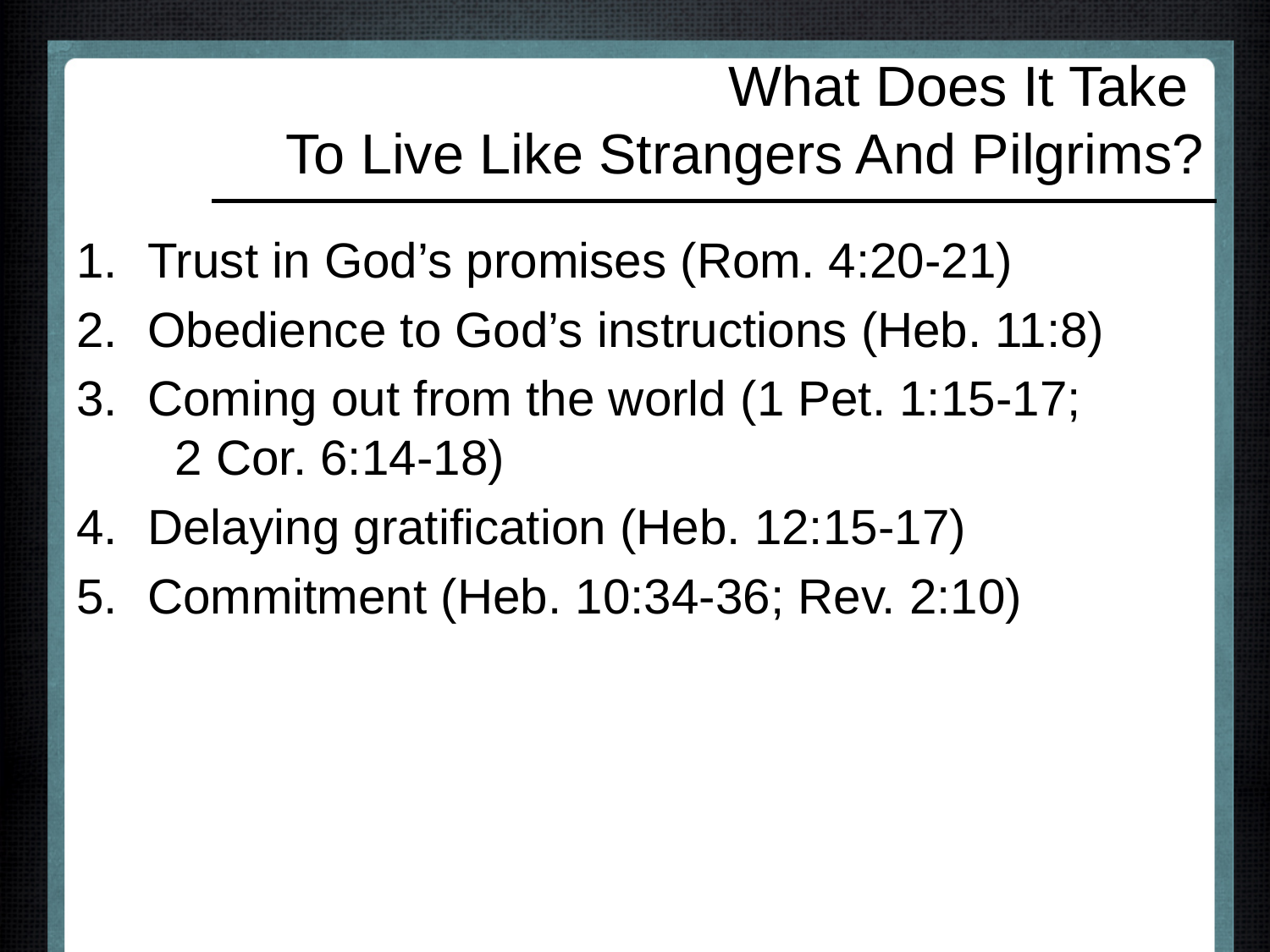

# What Does It Take To Live Like Strangers And Pilgrims?
Trust in God’s promises (Rom. 4:20-21)
Obedience to God’s instructions (Heb. 11:8)
Coming out from the world (1 Pet. 1:15-17;           2 Cor. 6:14-18)
Delaying gratification (Heb. 12:15-17)
Commitment (Heb. 10:34-36; Rev. 2:10)